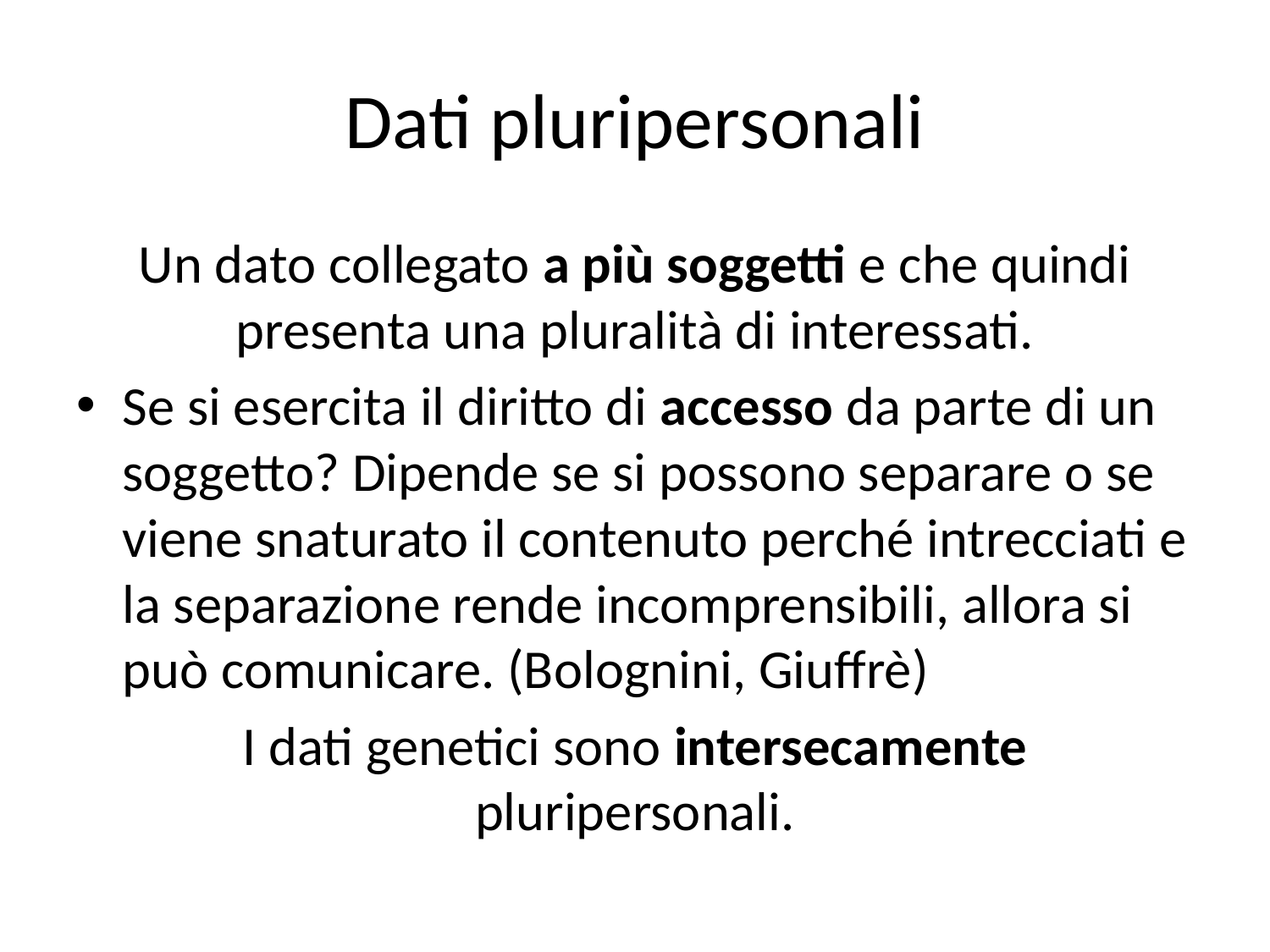

# Dati pluripersonali
Un dato collegato a più soggetti e che quindi presenta una pluralità di interessati.
Se si esercita il diritto di accesso da parte di un soggetto? Dipende se si possono separare o se viene snaturato il contenuto perché intrecciati e la separazione rende incomprensibili, allora si può comunicare. (Bolognini, Giuffrè)
I dati genetici sono intersecamente pluripersonali.